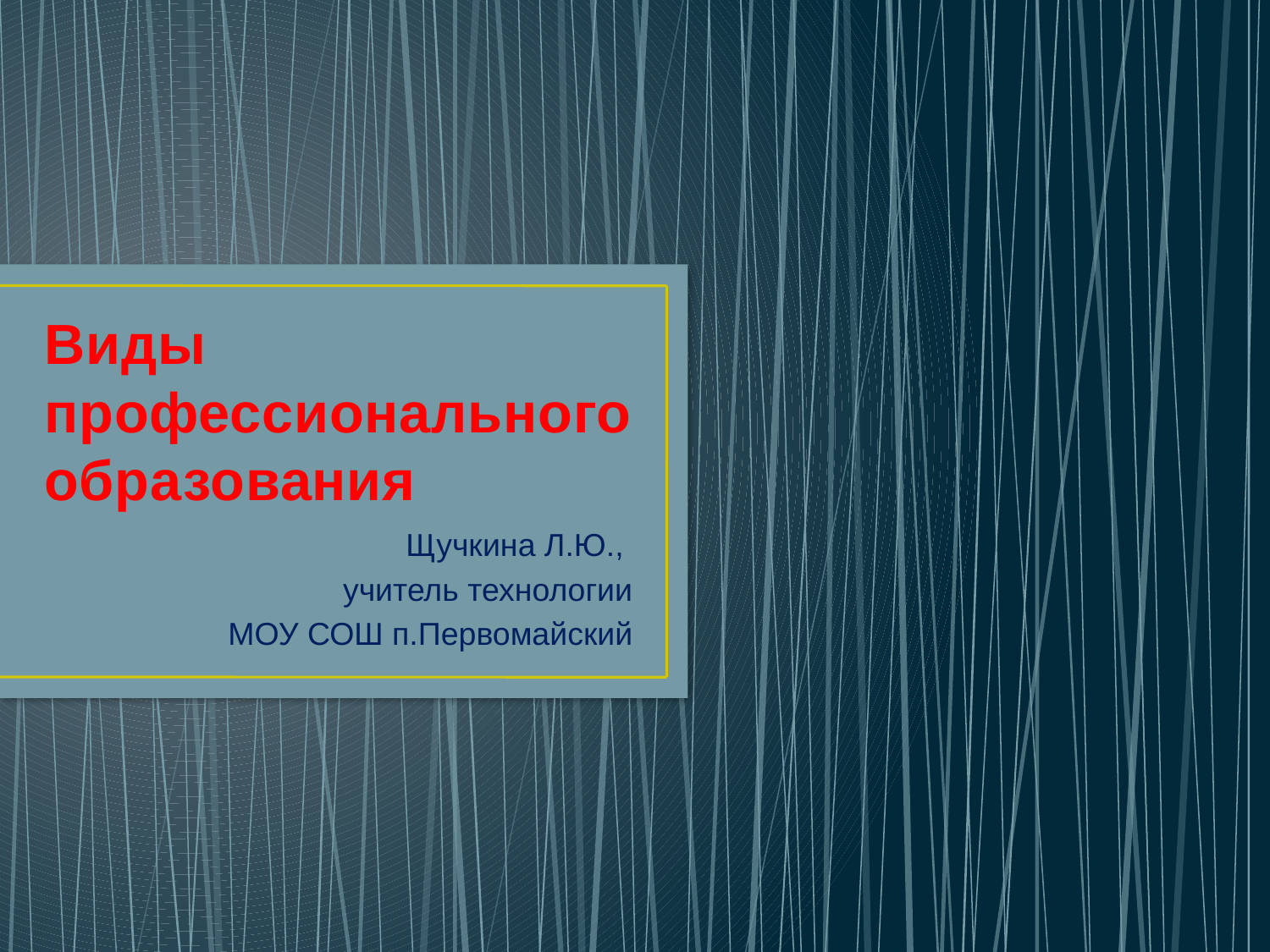

# Виды профессионального образования
Щучкина Л.Ю.,
учитель технологии
МОУ СОШ п.Первомайский